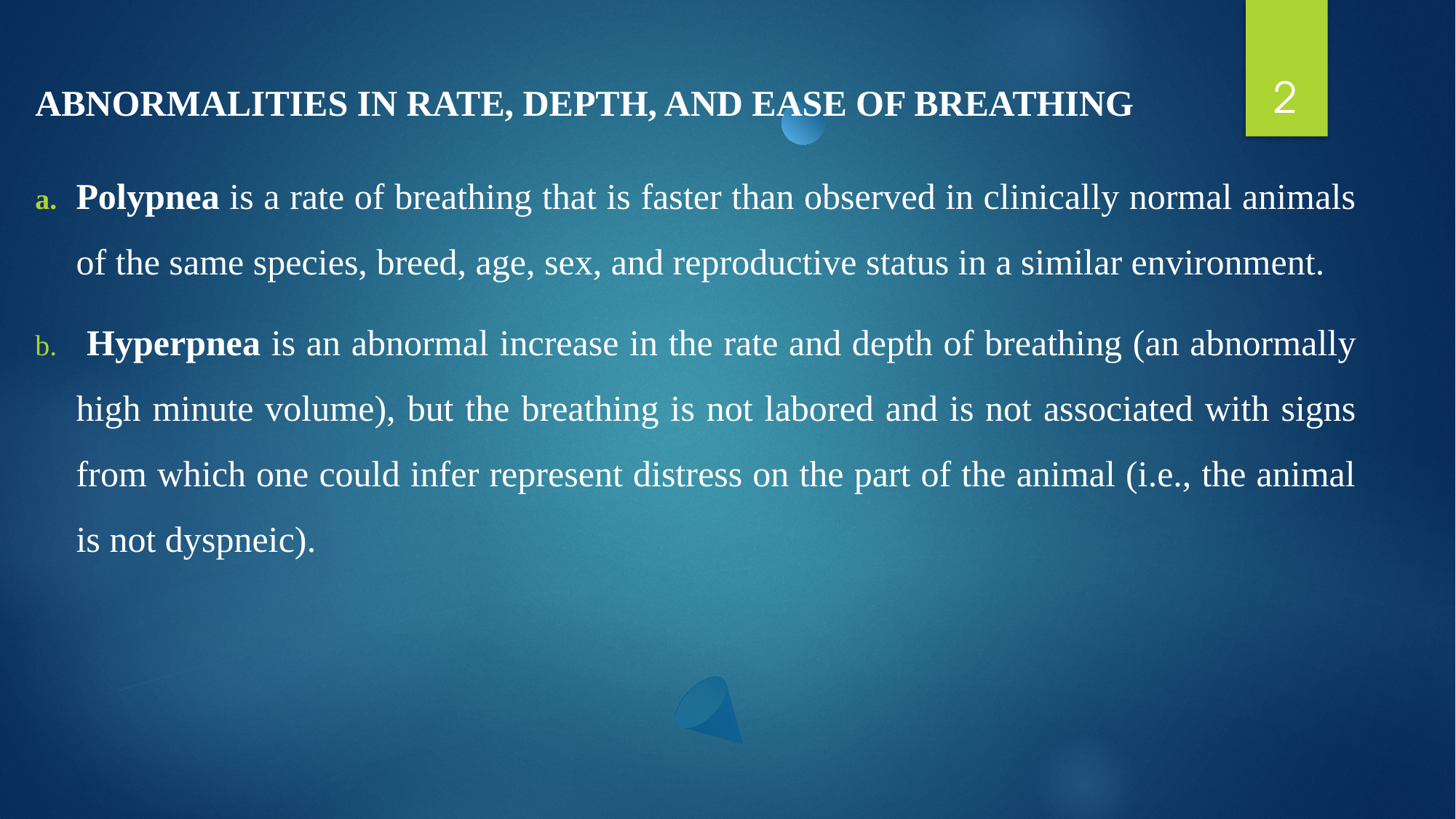

2
ABNORMALITIES IN RATE, DEPTH, AND EASE OF BREATHING
Polypnea is a rate of breathing that is faster than observed in clinically normal animals of the same species, breed, age, sex, and reproductive status in a similar environment.
 Hyperpnea is an abnormal increase in the rate and depth of breathing (an abnormally high minute volume), but the breathing is not labored and is not associated with signs from which one could infer represent distress on the part of the animal (i.e., the animal is not dyspneic).